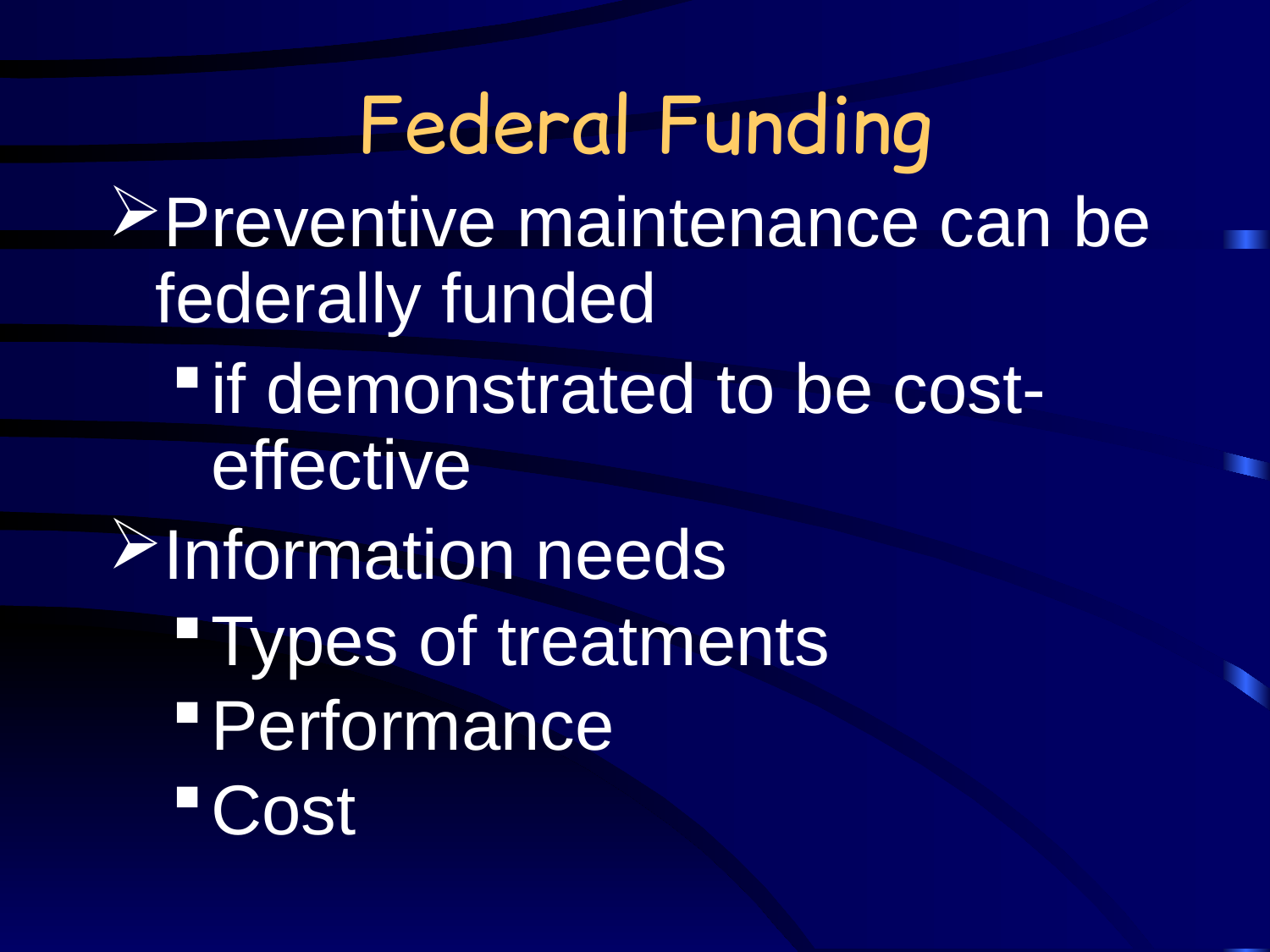

# Federal Funding
Preventive maintenance can be federally funded
if demonstrated to be cost-effective
Information needs
Types of treatments
Performance
Cost